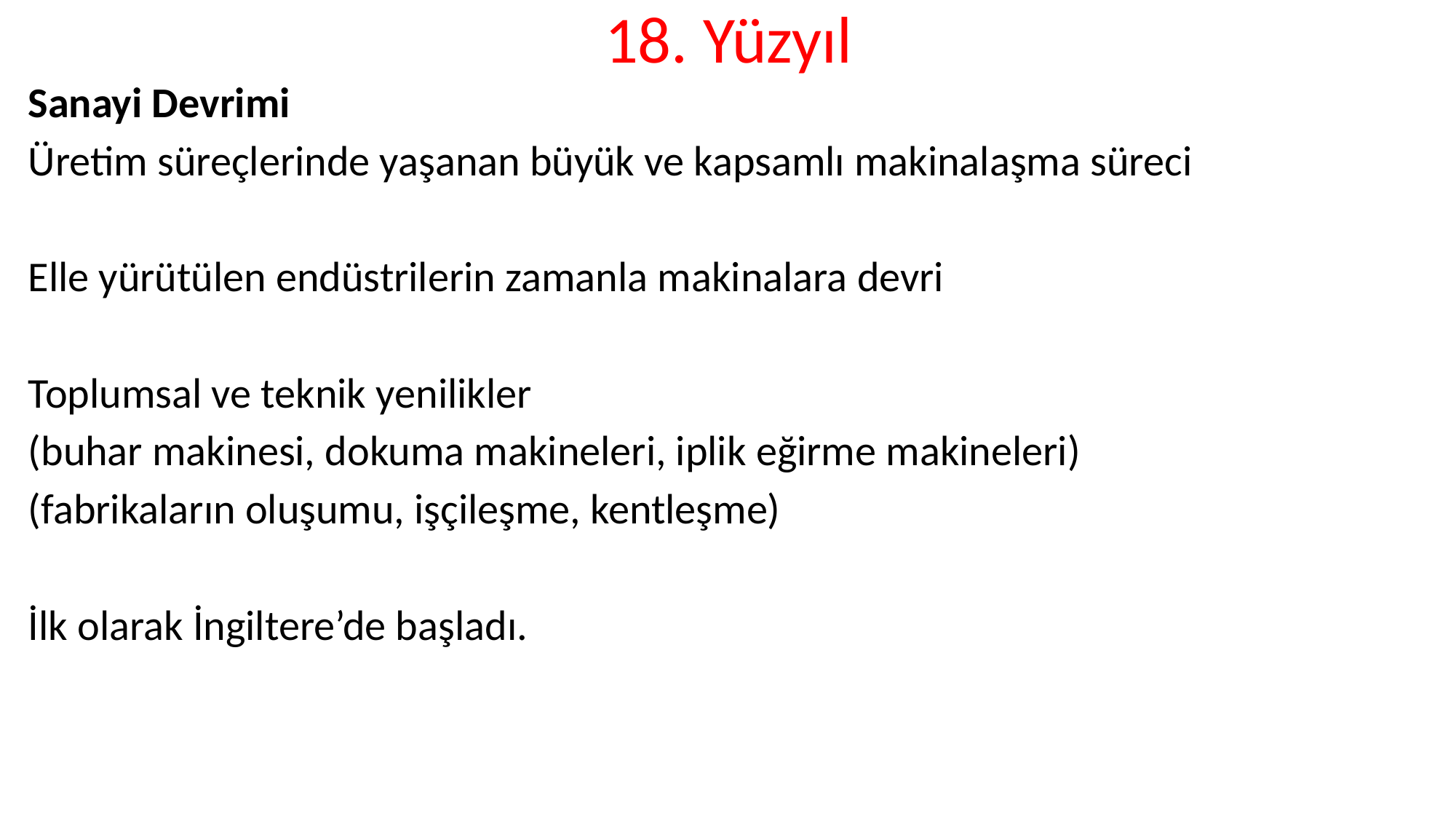

# 18. Yüzyıl
Sanayi Devrimi
Üretim süreçlerinde yaşanan büyük ve kapsamlı makinalaşma süreci

Elle yürütülen endüstrilerin zamanla makinalara devri

Toplumsal ve teknik yenilikler
(buhar makinesi, dokuma makineleri, iplik eğirme makineleri)
(fabrikaların oluşumu, işçileşme, kentleşme)

İlk olarak İngiltere’de başladı.